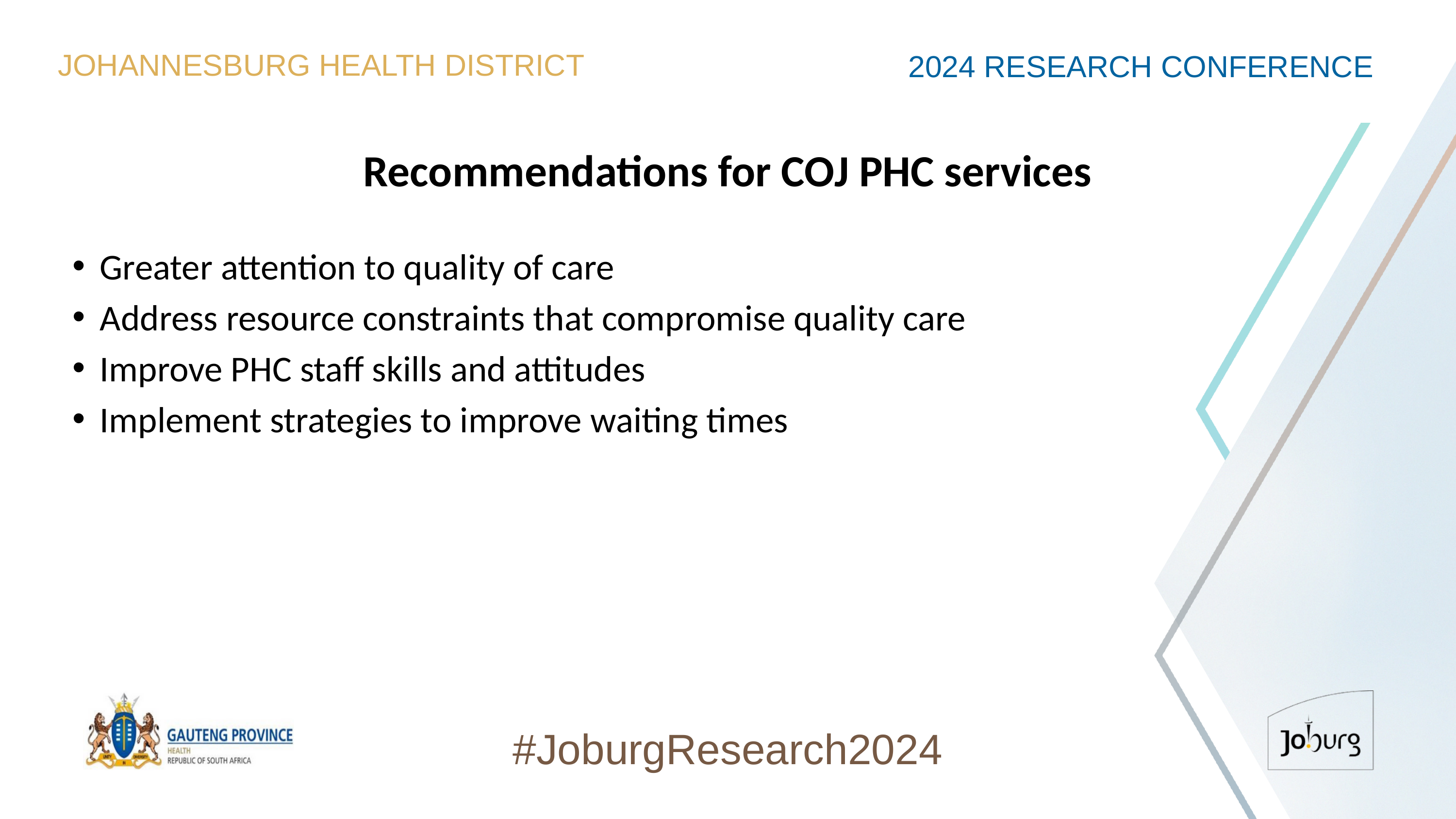

JOHANNESBURG HEALTH DISTRICT
2024 RESEARCH CONFERENCE
# Recommendations for COJ PHC services

Greater attention to quality of care
Address resource constraints that compromise quality care
Improve PHC staff skills and attitudes
Implement strategies to improve waiting times

#JoburgResearch2024